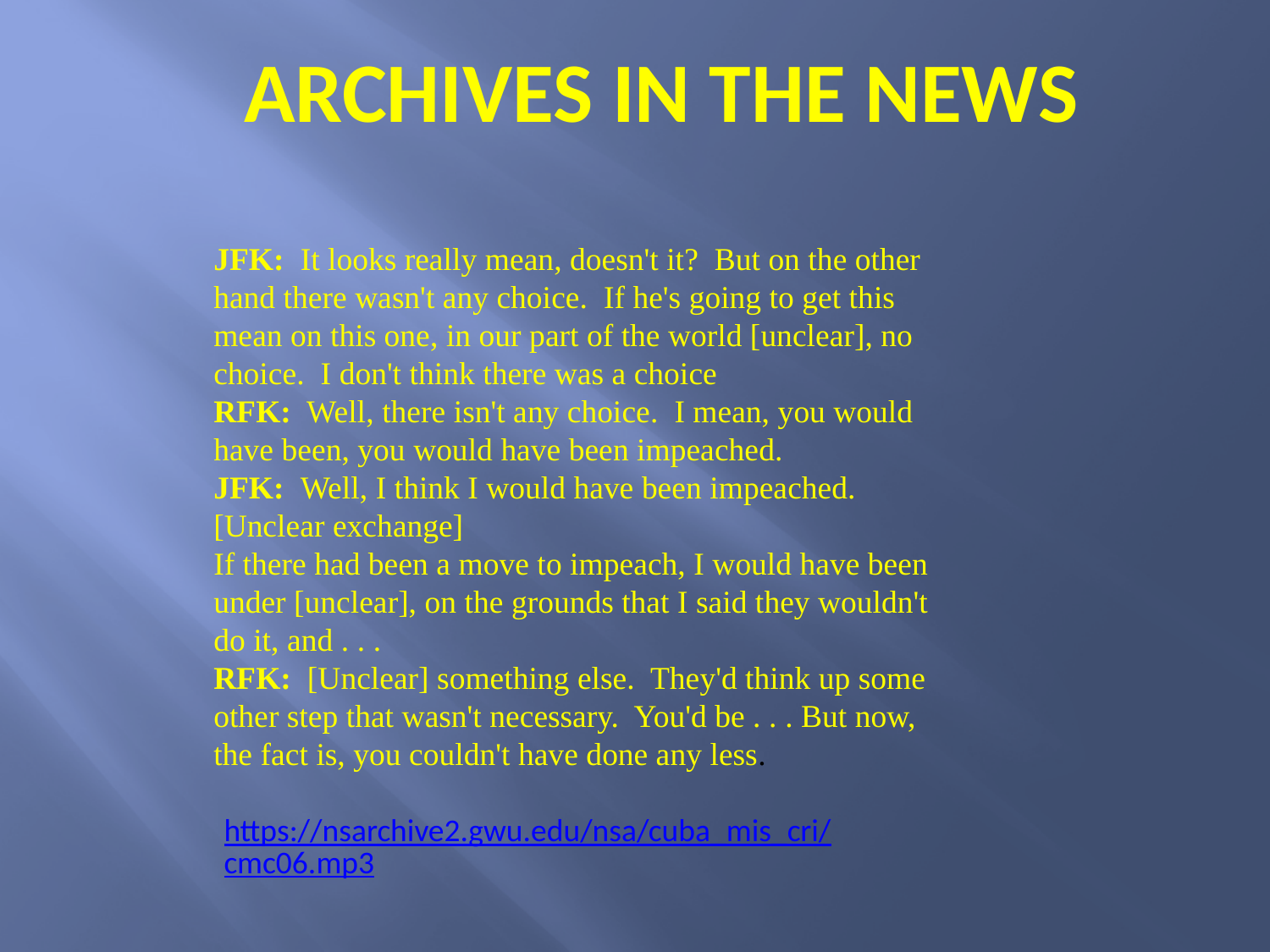

# Archives in the News
JFK:  It looks really mean, doesn't it?  But on the other hand there wasn't any choice.  If he's going to get this mean on this one, in our part of the world [unclear], no choice.  I don't think there was a choice
RFK:  Well, there isn't any choice.  I mean, you would have been, you would have been impeached.
JFK:  Well, I think I would have been impeached.
[Unclear exchange]
If there had been a move to impeach, I would have been under [unclear], on the grounds that I said they wouldn't do it, and . . .
RFK:  [Unclear] something else.  They'd think up some other step that wasn't necessary.  You'd be . . . But now, the fact is, you couldn't have done any less.
https://nsarchive2.gwu.edu/nsa/cuba_mis_cri/cmc06.mp3